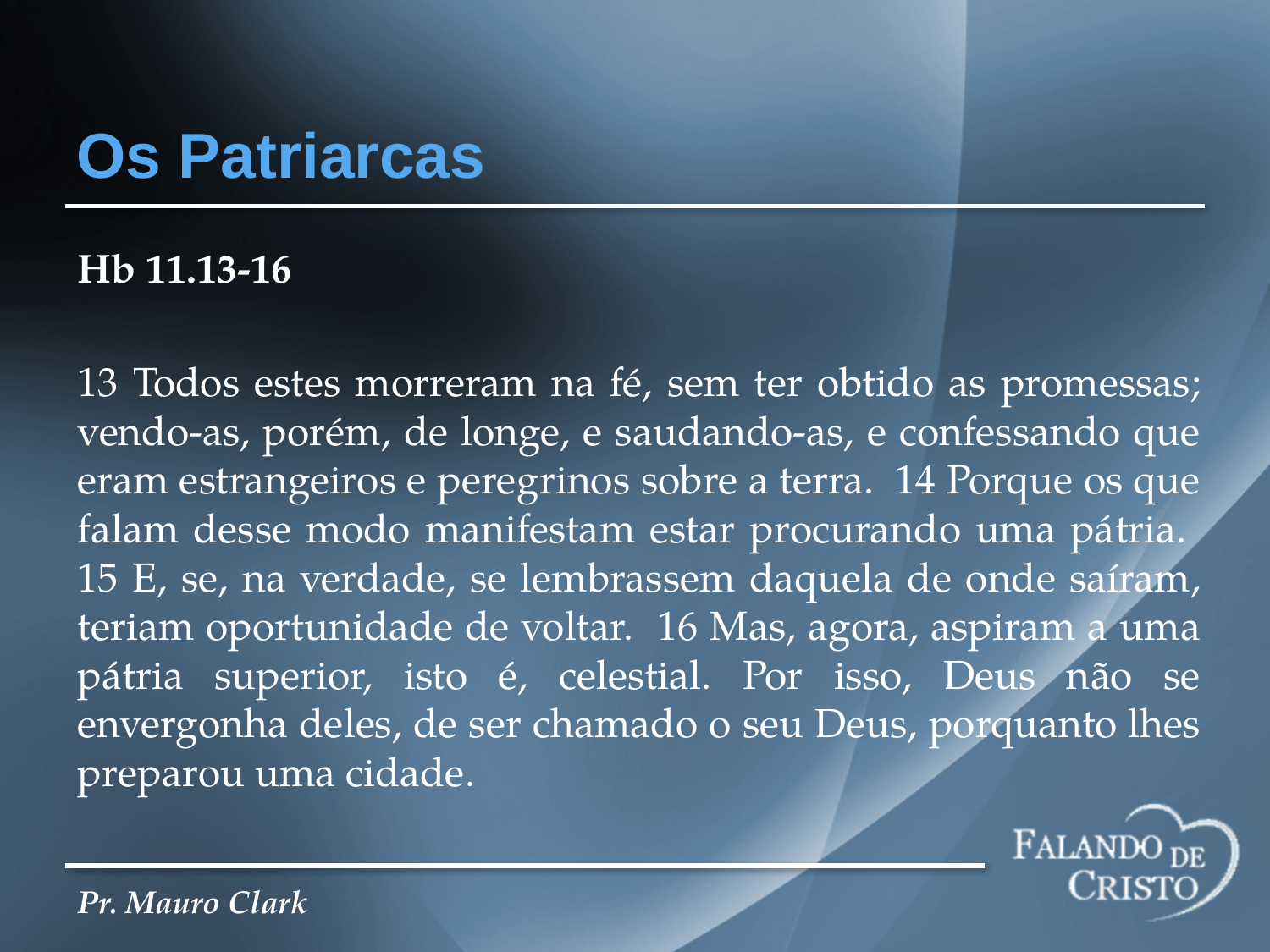

# Os Patriarcas
Hb 11.13-16

13 Todos estes morreram na fé, sem ter obtido as promessas; vendo-as, porém, de longe, e saudando-as, e confessando que eram estrangeiros e peregrinos sobre a terra.  14 Porque os que falam desse modo manifestam estar procurando uma pátria.  15 E, se, na verdade, se lembrassem daquela de onde saíram, teriam oportunidade de voltar.  16 Mas, agora, aspiram a uma pátria superior, isto é, celestial. Por isso, Deus não se envergonha deles, de ser chamado o seu Deus, porquanto lhes preparou uma cidade.